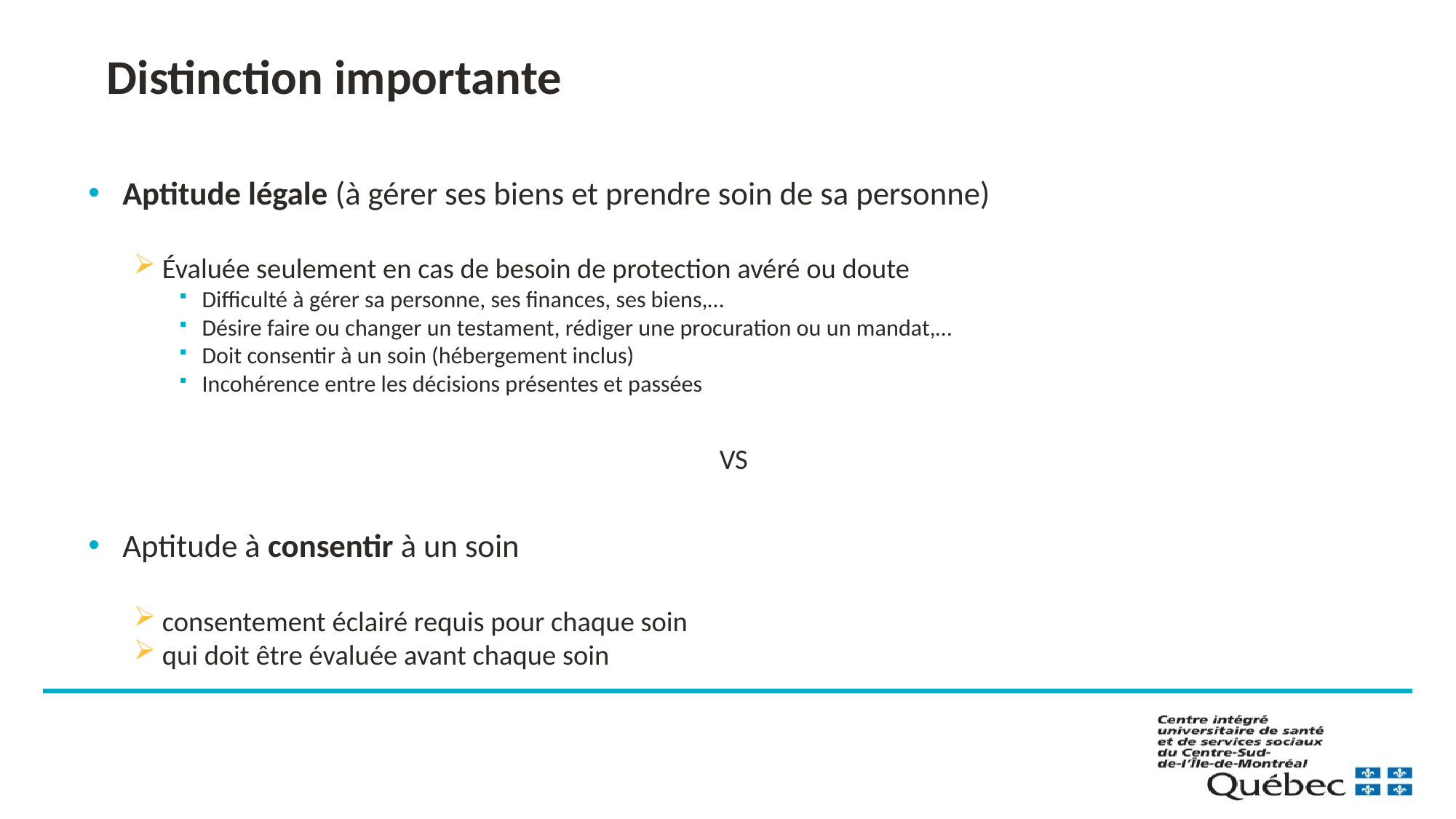

# Distinction importante

Aptitude légale (à gérer ses biens et prendre soin de sa personne)

Évaluée seulement en cas de besoin de protection avéré ou doute
Difficulté à gérer sa personne, ses finances, ses biens,…
Désire faire ou changer un testament, rédiger une procuration ou un mandat,…
Doit consentir à un soin (hébergement inclus)
Incohérence entre les décisions présentes et passées

VS

Aptitude à consentir à un soin

consentement éclairé requis pour chaque soin
qui doit être évaluée avant chaque soin